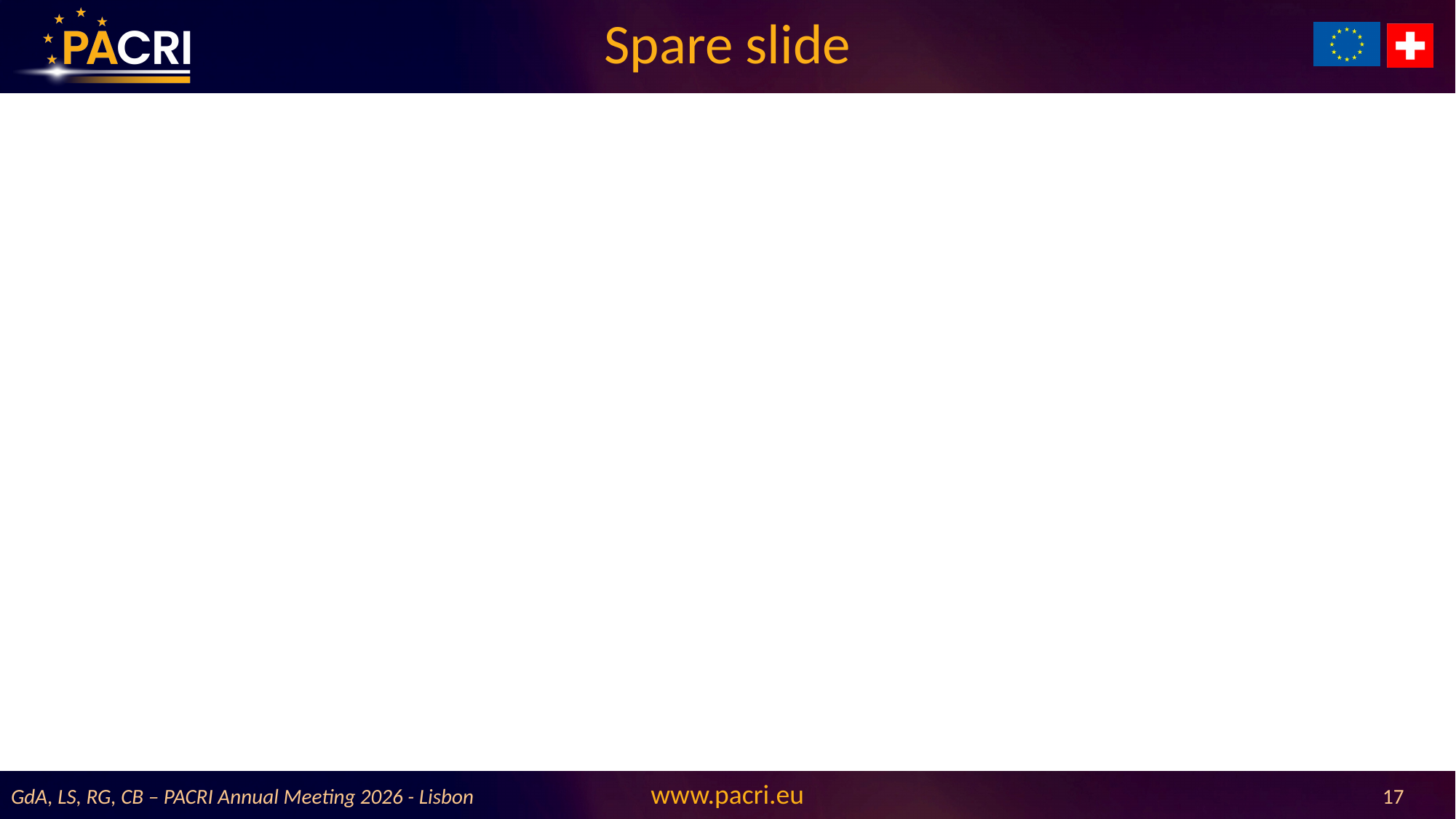

# Spare slide
GdA, LS, RG, CB – PACRI Annual Meeting 2026 - Lisbon
17